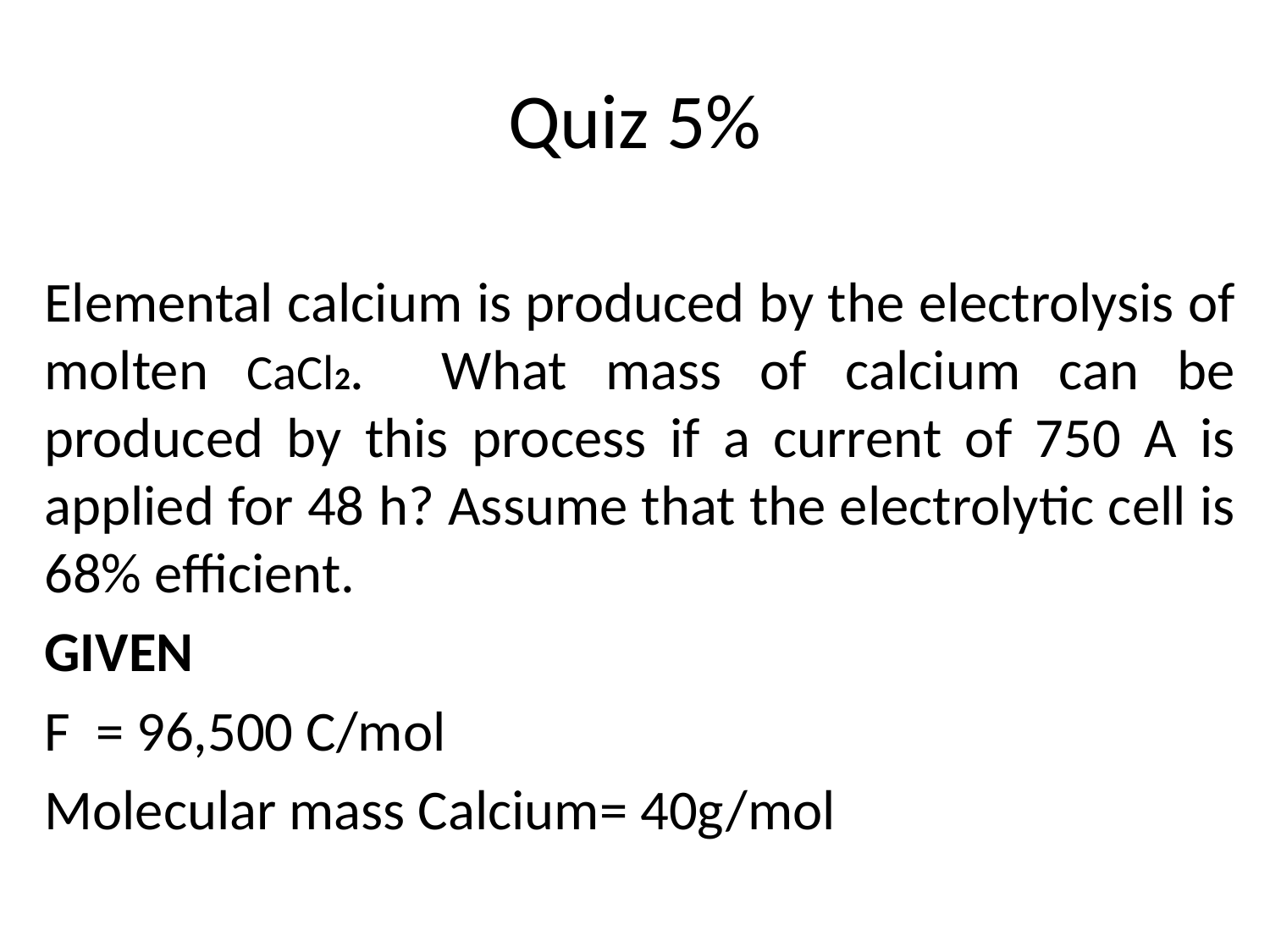

# Quiz 5%

Elemental calcium is produced by the electrolysis of molten CaCl2.  What mass of calcium can be produced by this process if a current of 750 A is applied for 48 h? Assume that the electrolytic cell is 68% efficient.
GIVEN
F  = 96,500 C/mol
Molecular mass Calcium= 40g/mol